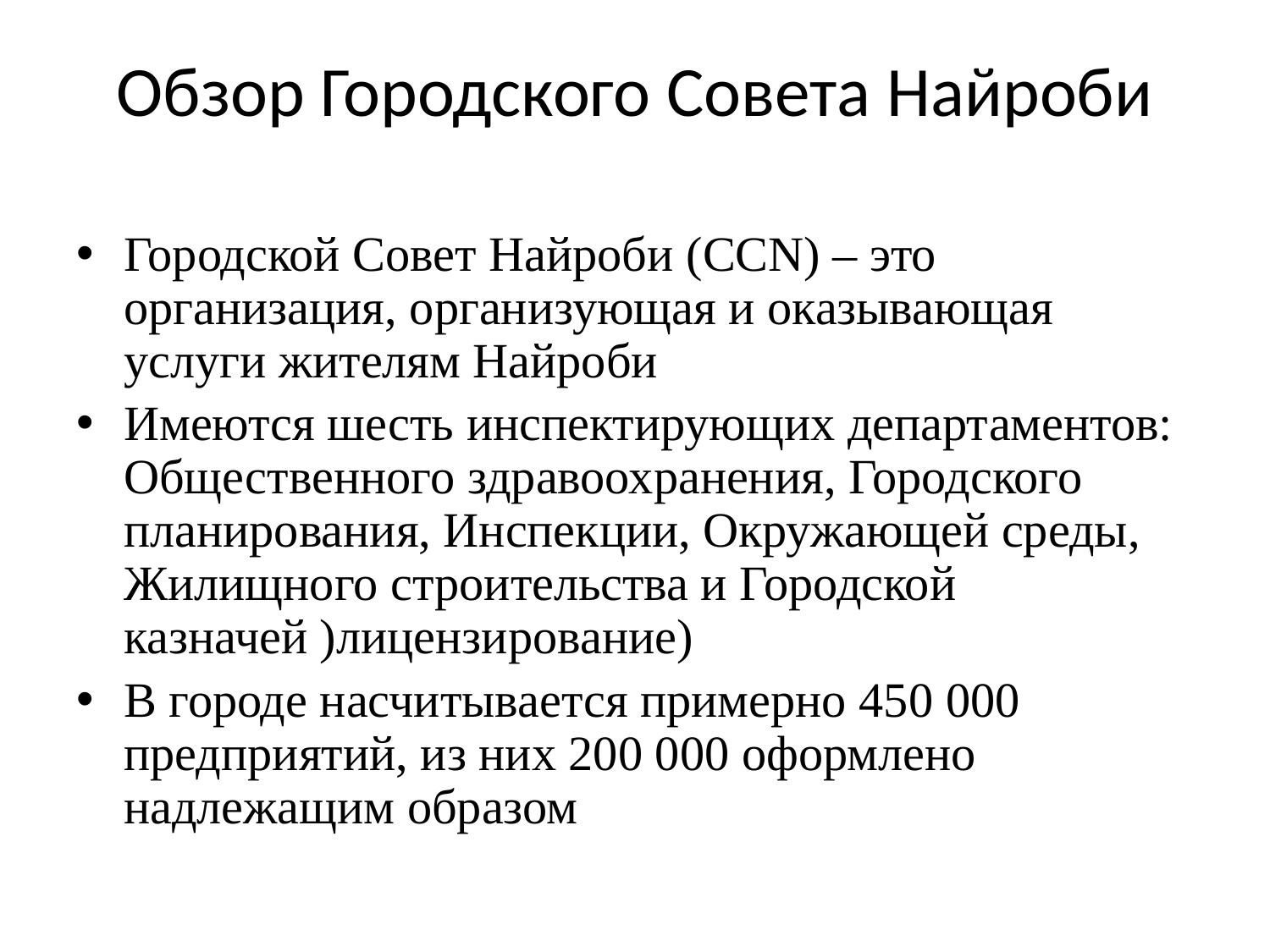

# Обзор Городского Совета Найроби
Городской Совет Найроби (CCN) – это организация, организующая и оказывающая услуги жителям Найроби
Имеются шесть инспектирующих департаментов: Общественного здравоохранения, Городского планирования, Инспекции, Окружающей среды, Жилищного строительства и Городской казначей )лицензирование)
В городе насчитывается примерно 450 000 предприятий, из них 200 000 оформлено надлежащим образом